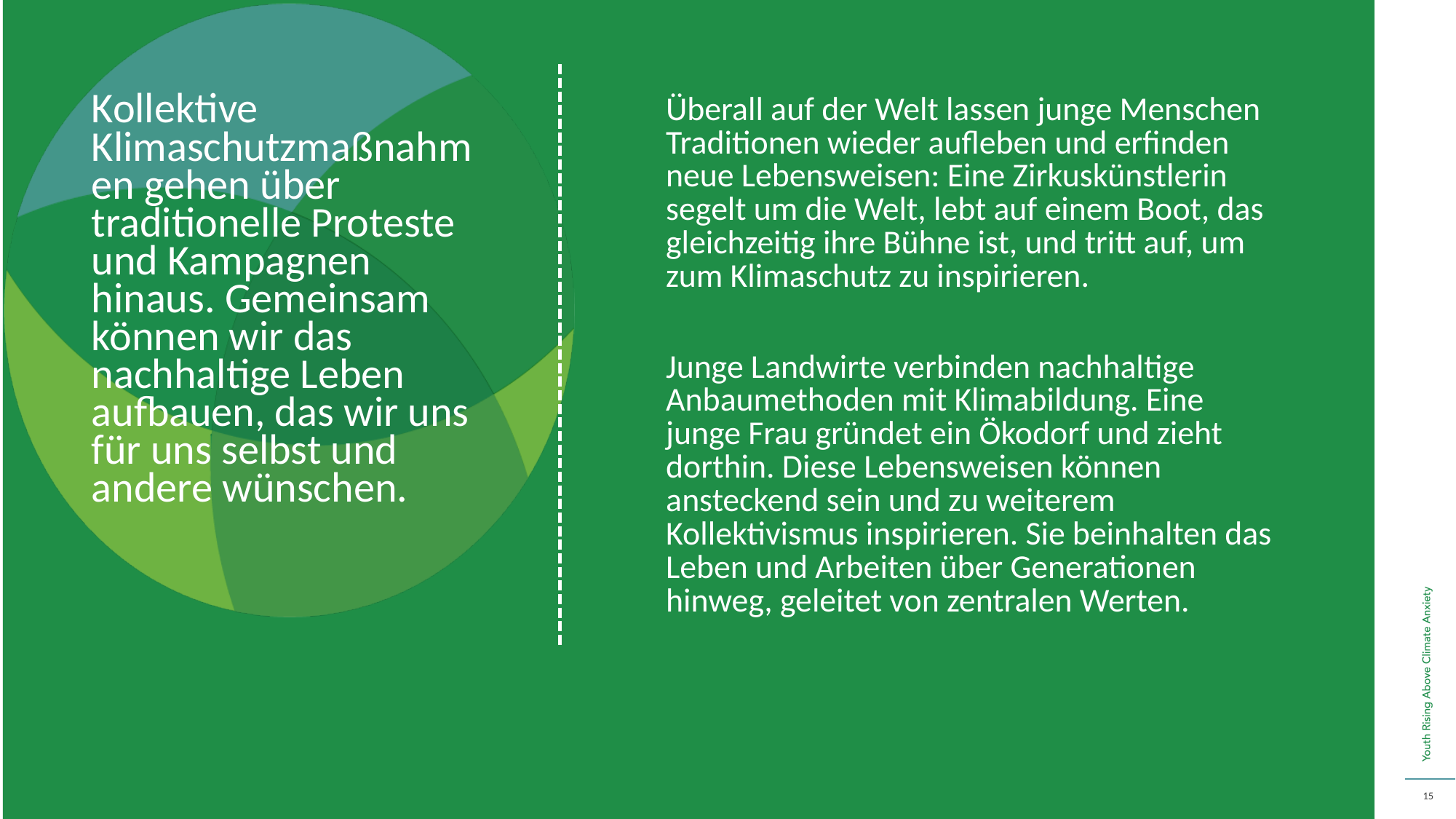

Kollektive Klimaschutzmaßnahmen gehen über traditionelle Proteste und Kampagnen hinaus. Gemeinsam können wir das nachhaltige Leben aufbauen, das wir uns für uns selbst und andere wünschen.
Überall auf der Welt lassen junge Menschen Traditionen wieder aufleben und erfinden neue Lebensweisen: Eine Zirkuskünstlerin segelt um die Welt, lebt auf einem Boot, das gleichzeitig ihre Bühne ist, und tritt auf, um zum Klimaschutz zu inspirieren.

Junge Landwirte verbinden nachhaltige Anbaumethoden mit Klimabildung. Eine junge Frau gründet ein Ökodorf und zieht dorthin. Diese Lebensweisen können ansteckend sein und zu weiterem Kollektivismus inspirieren. Sie beinhalten das Leben und Arbeiten über Generationen hinweg, geleitet von zentralen Werten.